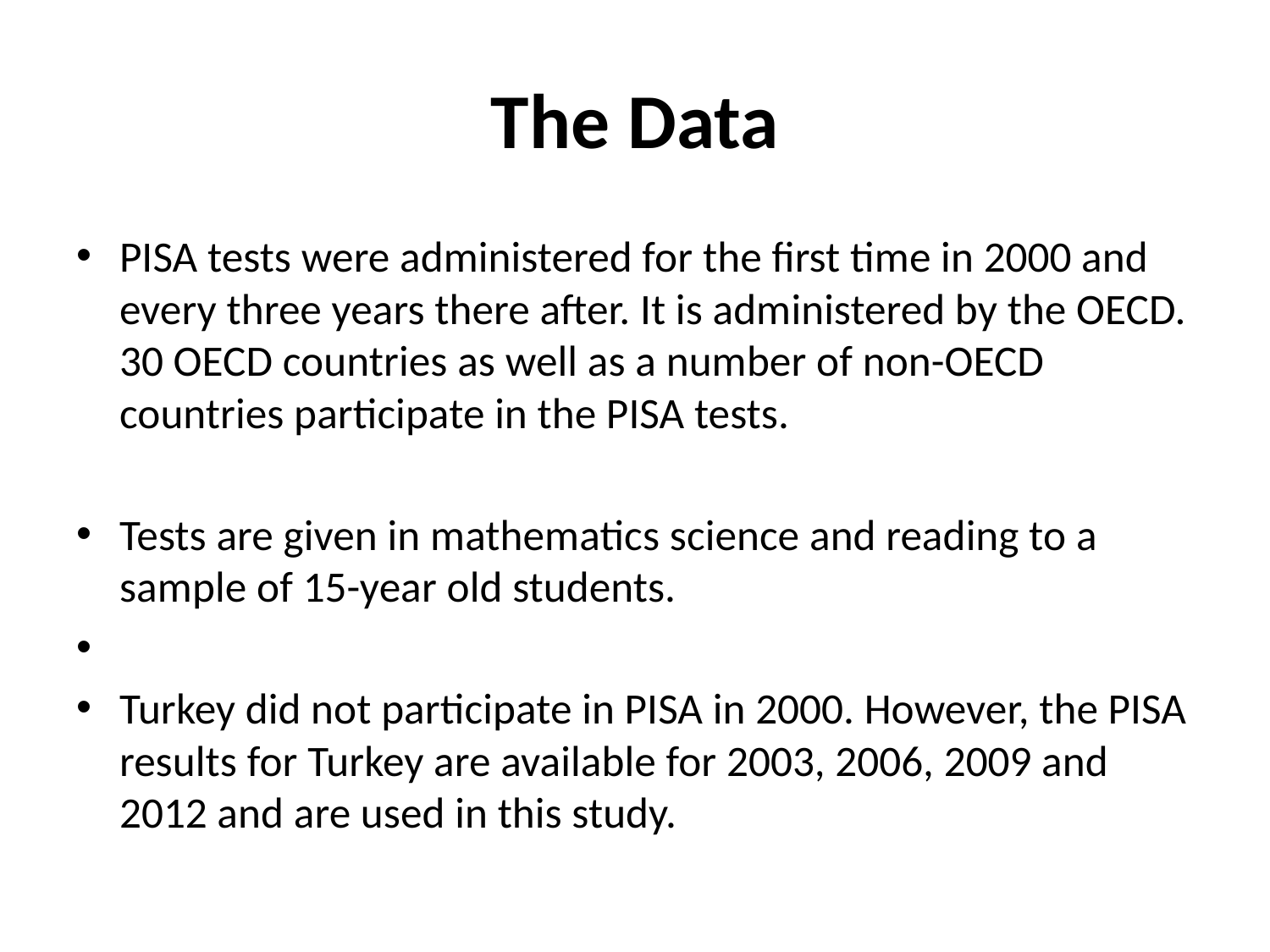

# The Data
PISA tests were administered for the first time in 2000 and every three years there after. It is administered by the OECD. 30 OECD countries as well as a number of non-OECD countries participate in the PISA tests.

Tests are given in mathematics science and reading to a sample of 15-year old students.

Turkey did not participate in PISA in 2000. However, the PISA results for Turkey are available for 2003, 2006, 2009 and 2012 and are used in this study.